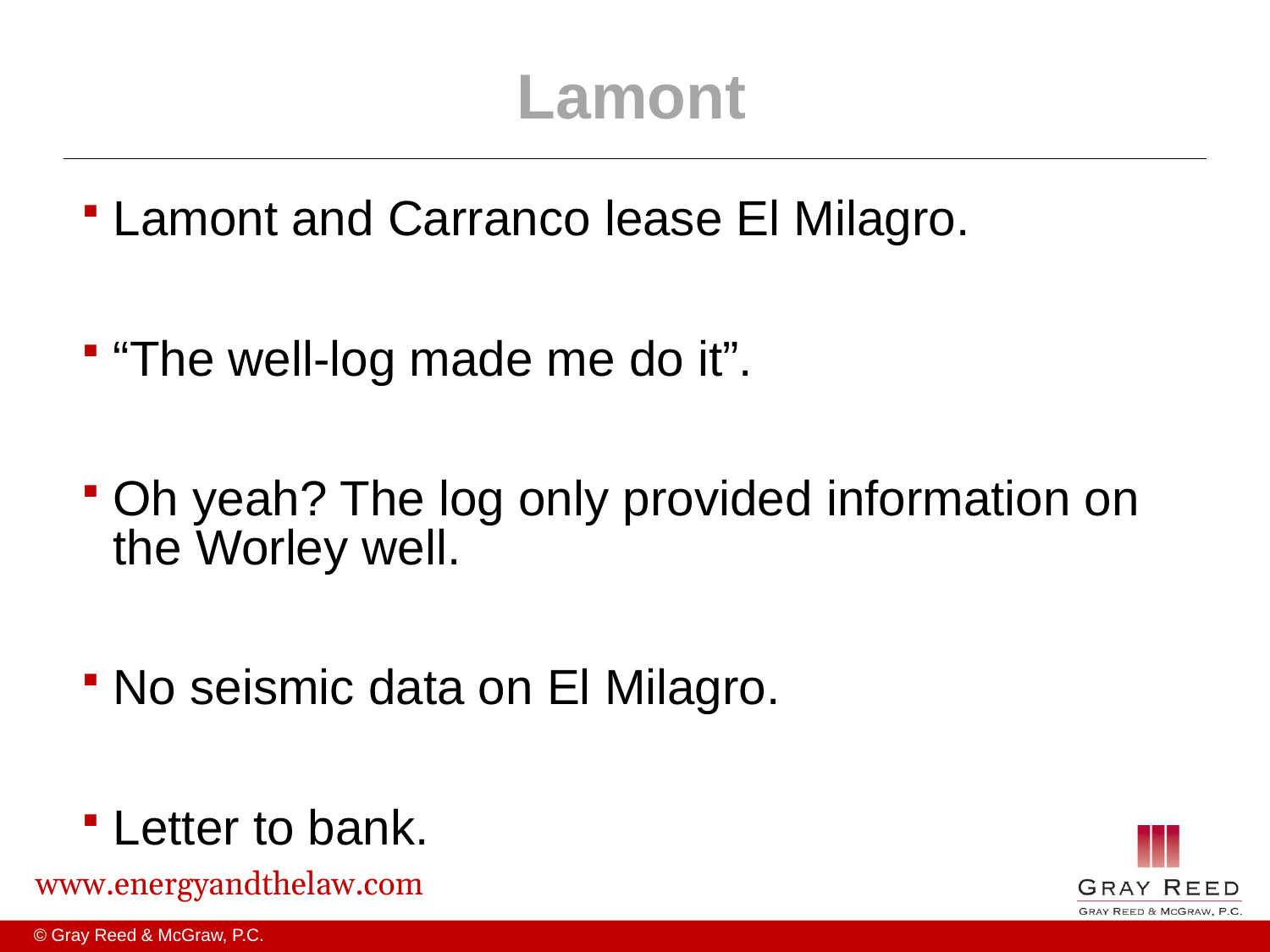

# Lamont
Lamont and Carranco lease El Milagro.

“The well-log made me do it”.

Oh yeah? The log only provided information on the Worley well.

No seismic data on El Milagro.

Letter to bank.

www.energyandthelaw.com